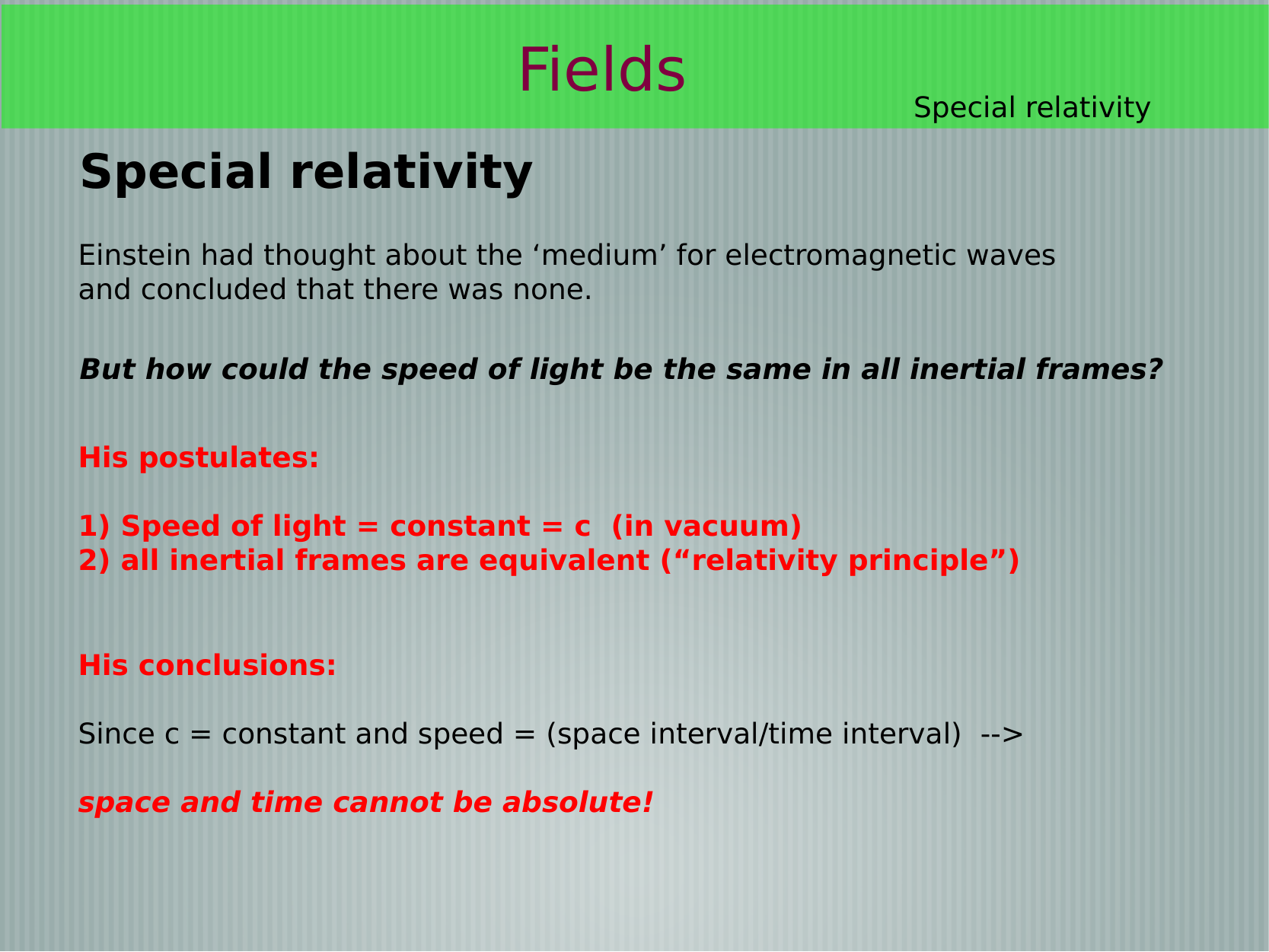

Fields
Special relativity
Special relativity
Einstein had thought about the ‘medium’ for electromagnetic waves
and concluded that there was none.
But how could the speed of light be the same in all inertial frames?
His postulates:

1) Speed of light = constant = c  (in vacuum)
2) all inertial frames are equivalent (“relativity principle”)
His conclusions:

Since c = constant and speed = (space interval/time interval)  -->

space and time cannot be absolute!